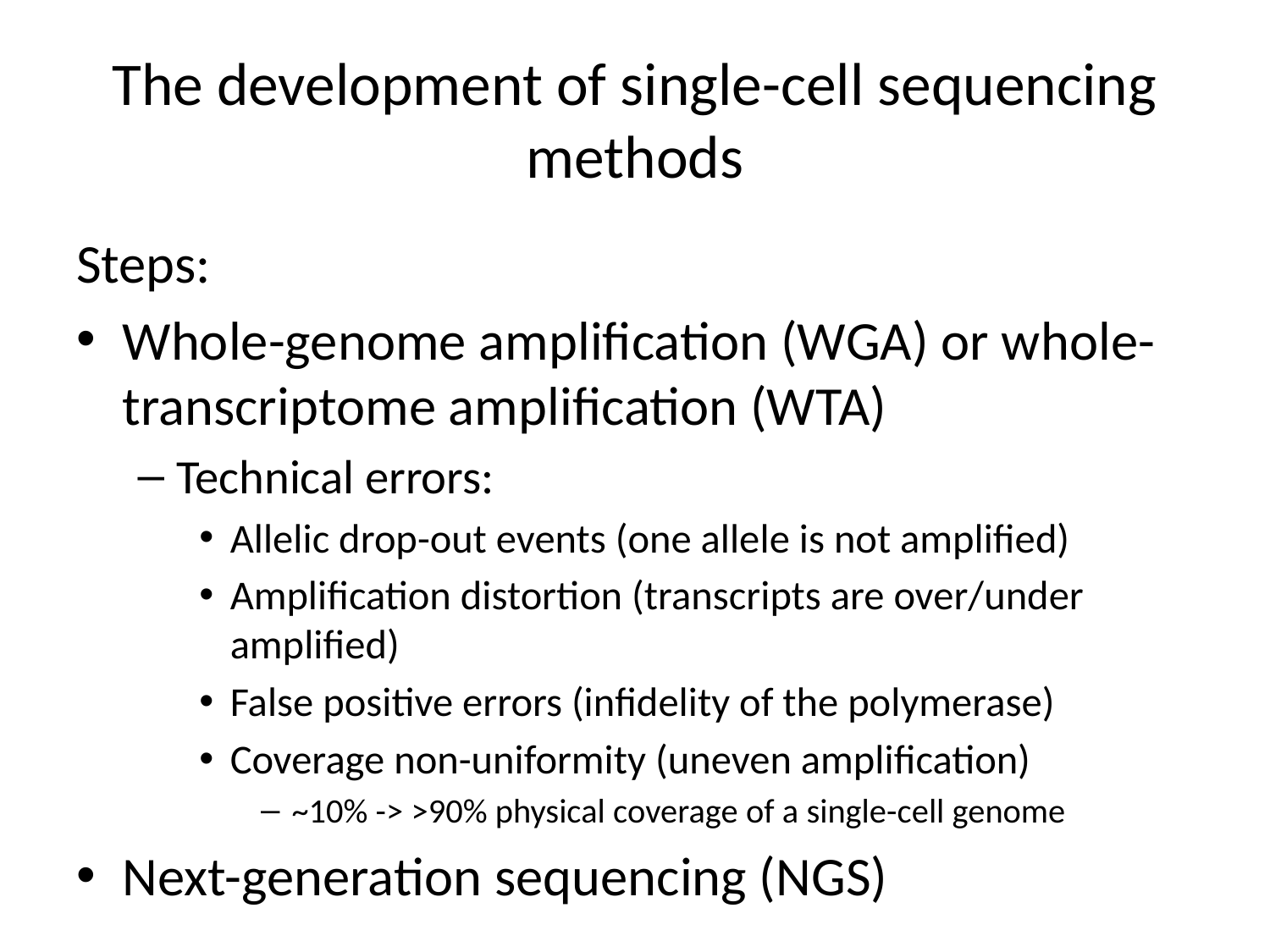

# The development of single-cell sequencing methods
Steps:
Whole-genome amplification (WGA) or whole-transcriptome amplification (WTA)
Technical errors:
Allelic drop-out events (one allele is not amplified)
Amplification distortion (transcripts are over/under amplified)
False positive errors (infidelity of the polymerase)
Coverage non-uniformity (uneven amplification)
~10% -> >90% physical coverage of a single-cell genome
Next-generation sequencing (NGS)